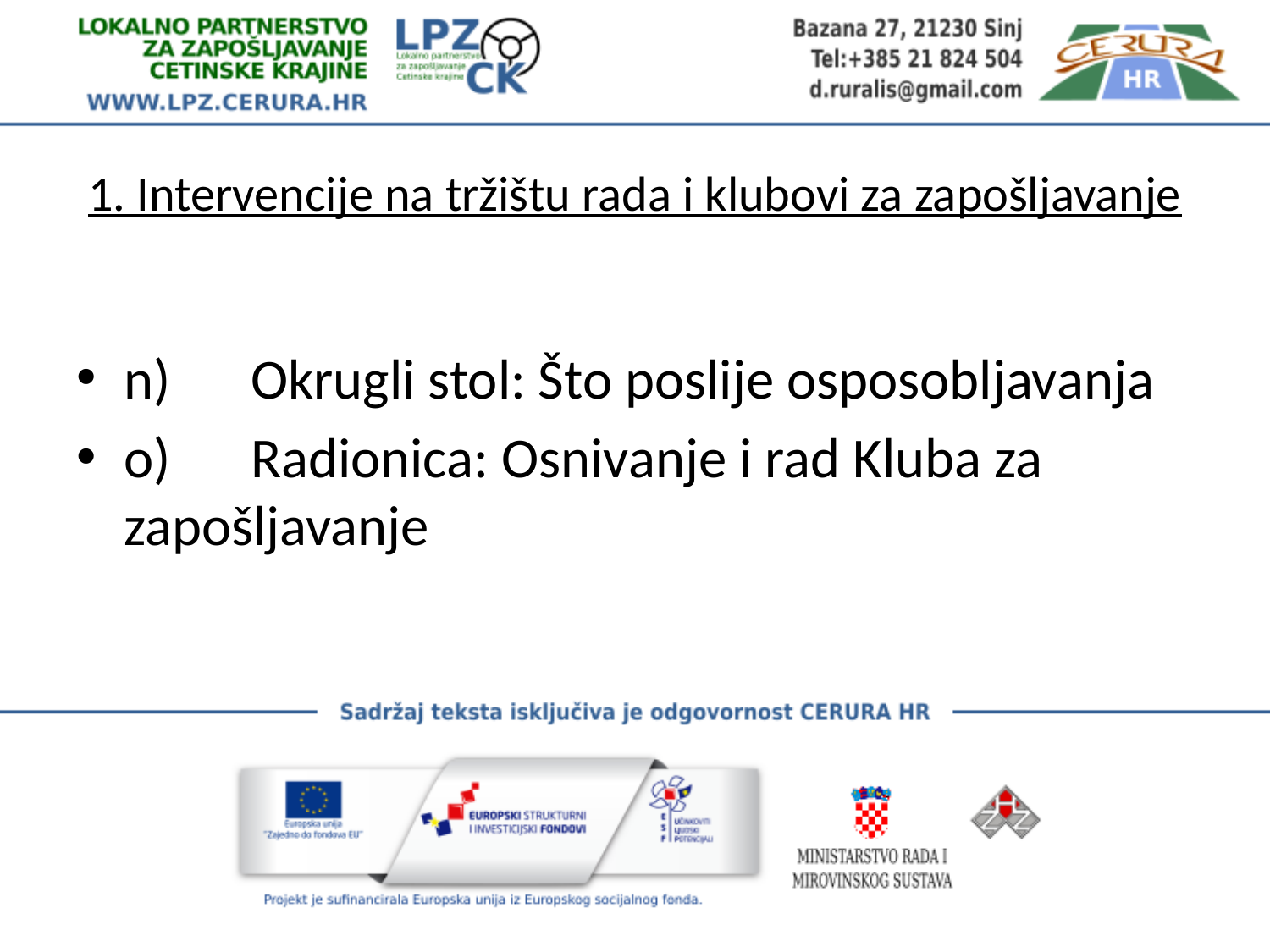

# 1. Intervencije na tržištu rada i klubovi za zapošljavanje
n)	Okrugli stol: Što poslije osposobljavanja
o)	Radionica: Osnivanje i rad Kluba za zapošljavanje